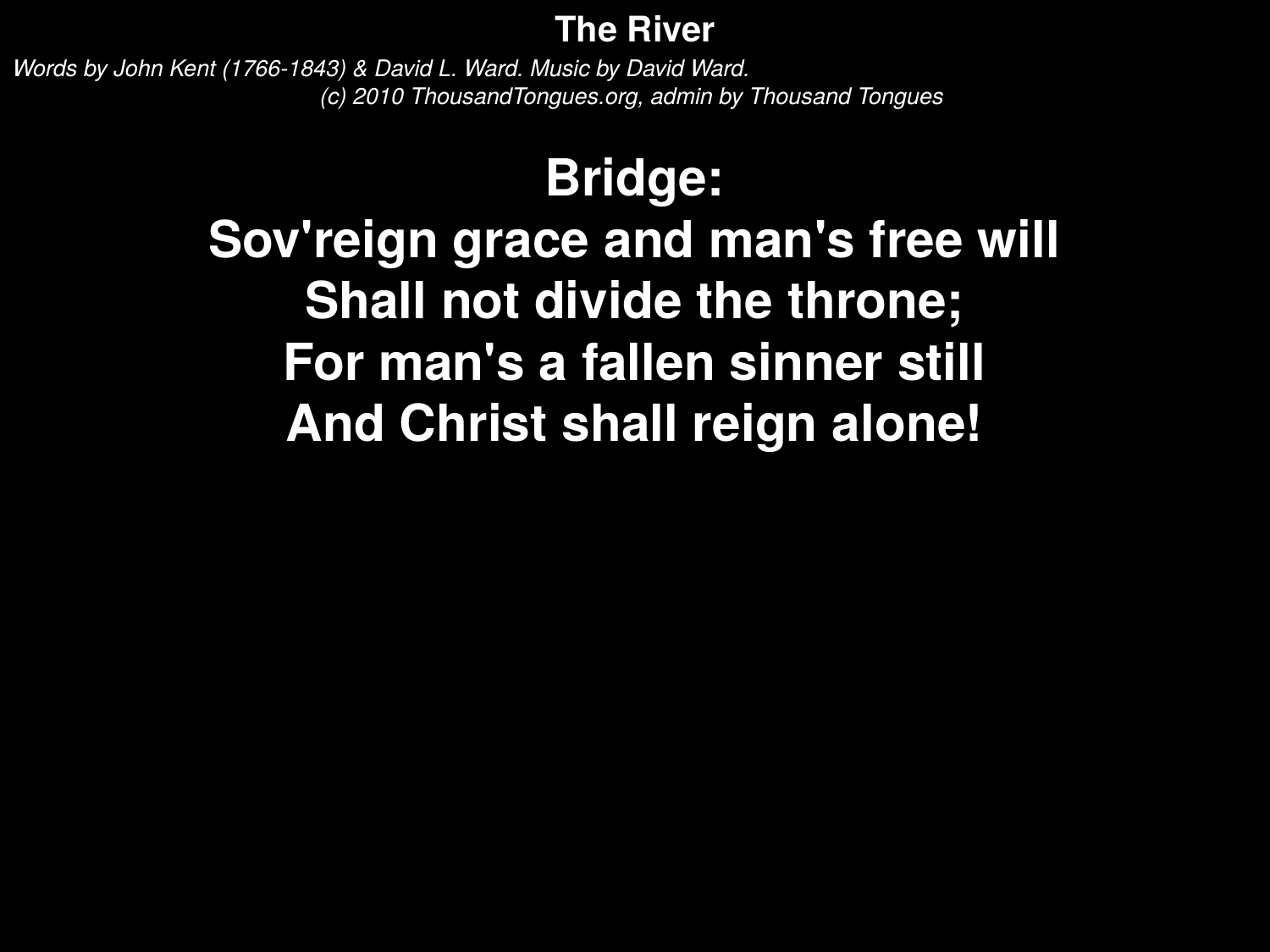

The River
Words by John Kent (1766-1843) & David L. Ward. Music by David Ward.
(c) 2010 ThousandTongues.org, admin by Thousand Tongues
Bridge:
Sov'reign grace and man's free will
Shall not divide the throne;
For man's a fallen sinner still
And Christ shall reign alone!